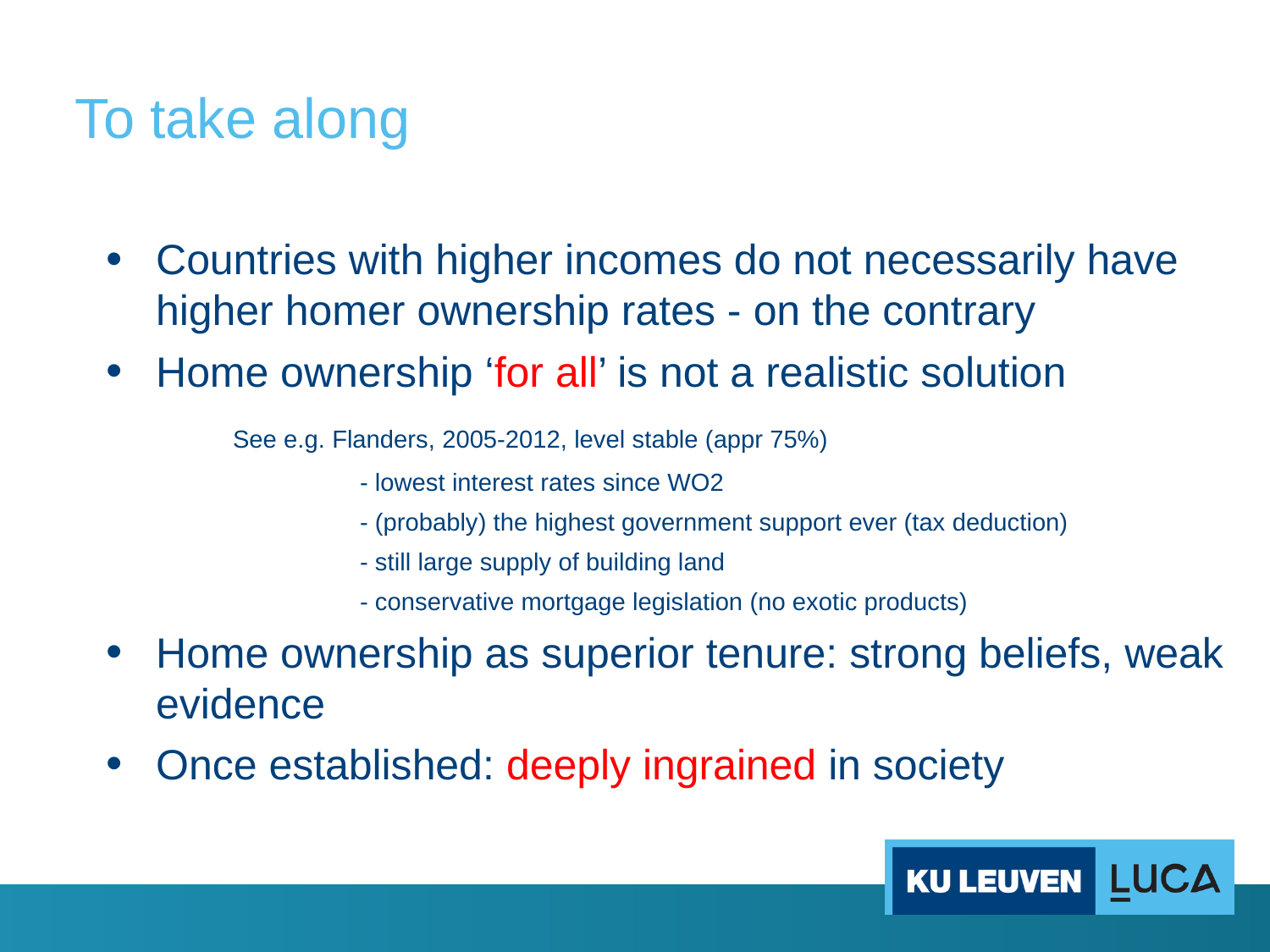

# To take along
Countries with higher incomes do not necessarily have higher homer ownership rates - on the contrary
Home ownership ‘for all’ is not a realistic solution
	See e.g. Flanders, 2005-2012, level stable (appr 75%)
		- lowest interest rates since WO2
		- (probably) the highest government support ever (tax deduction)
		- still large supply of building land
		- conservative mortgage legislation (no exotic products)
Home ownership as superior tenure: strong beliefs, weak evidence
Once established: deeply ingrained in society